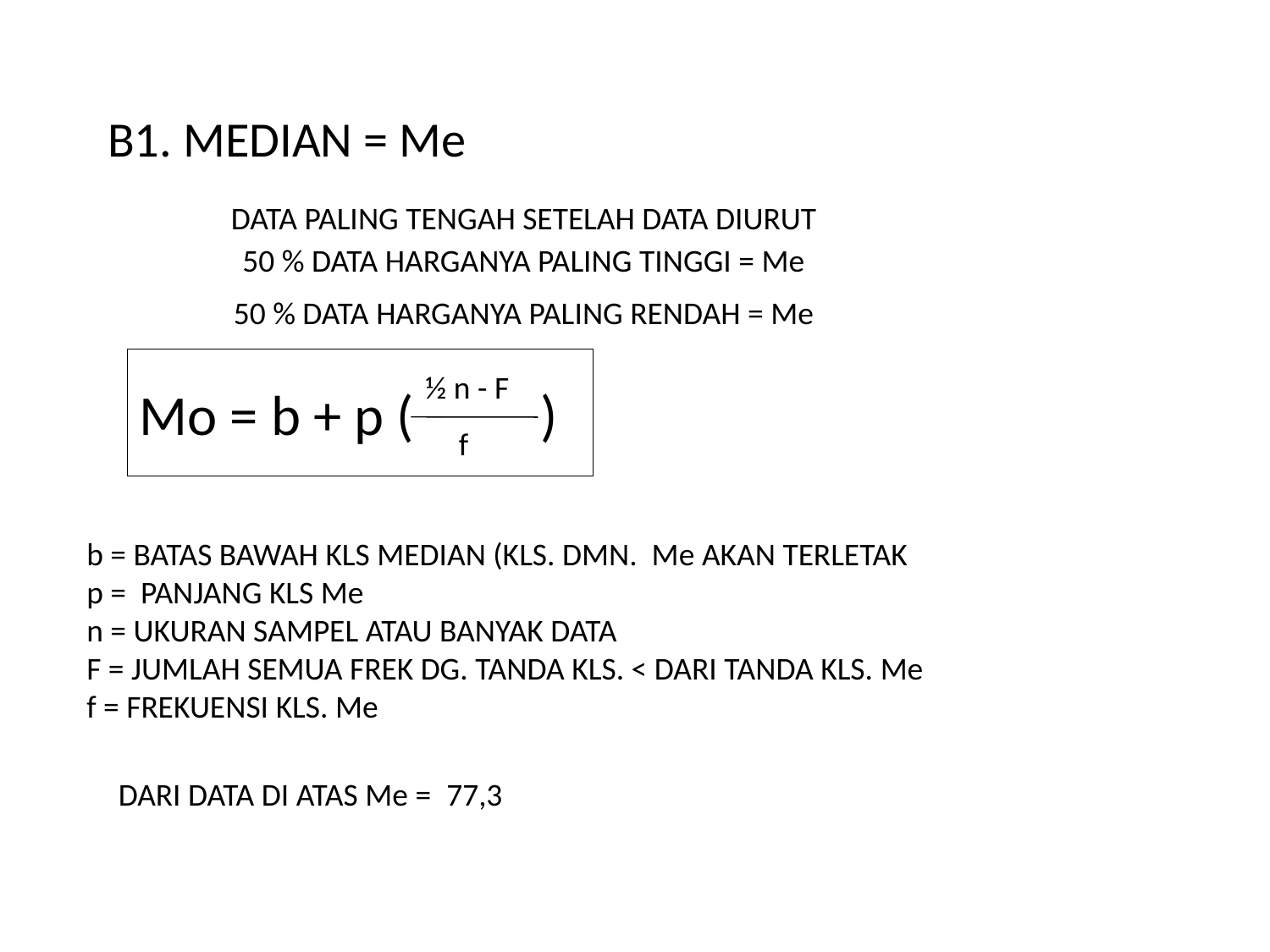

B1. MEDIAN = Me
DATA PALING TENGAH SETELAH DATA DIURUT
50 % DATA HARGANYA PALING TINGGI = Me
50 % DATA HARGANYA PALING RENDAH = Me
Mo = b + p (          )
½ n - F
f
b = BATAS BAWAH KLS MEDIAN (KLS. DMN.  Me AKAN TERLETAK
p =  PANJANG KLS Me
n = UKURAN SAMPEL ATAU BANYAK DATA
F = JUMLAH SEMUA FREK DG. TANDA KLS. < DARI TANDA KLS. Me
f = FREKUENSI KLS. Me
DARI DATA DI ATAS Me =
77,3